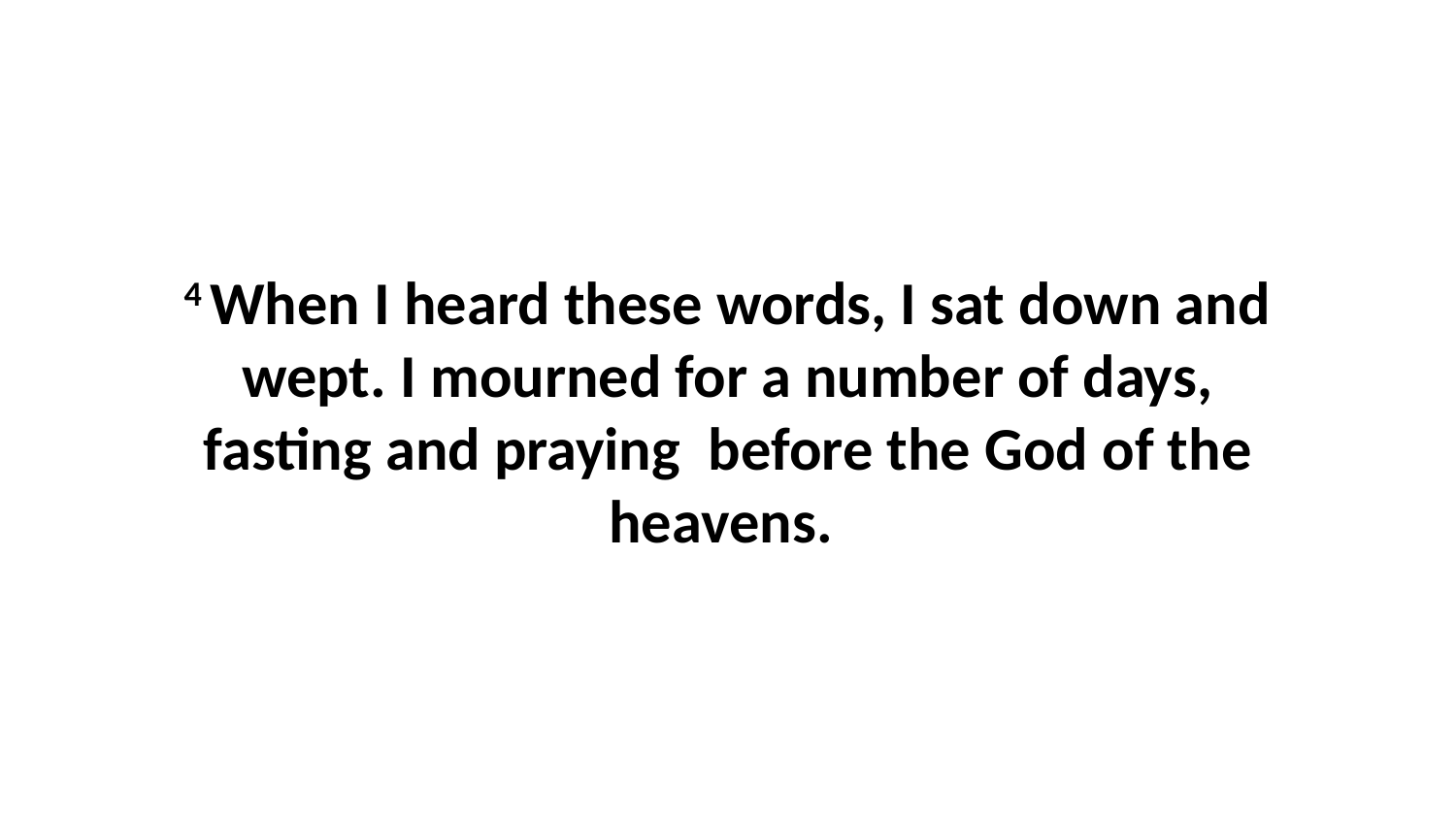

4 When I heard these words, I sat down and wept. I mourned for a number of days, fasting and praying  before the God of the heavens.